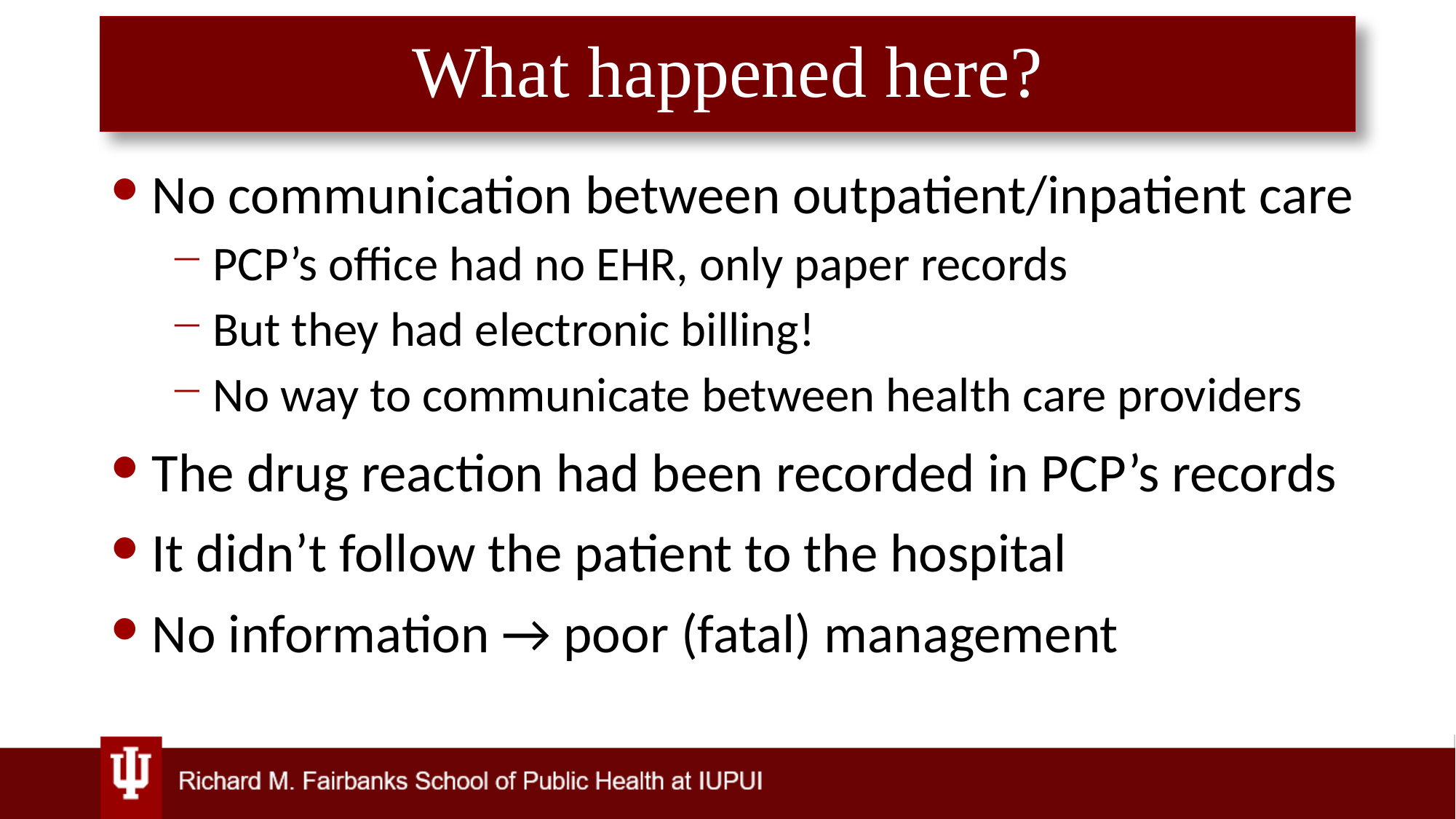

# What happened here?
No communication between outpatient/inpatient care
PCP’s office had no EHR, only paper records
But they had electronic billing!
No way to communicate between health care providers
The drug reaction had been recorded in PCP’s records
It didn’t follow the patient to the hospital
No information → poor (fatal) management